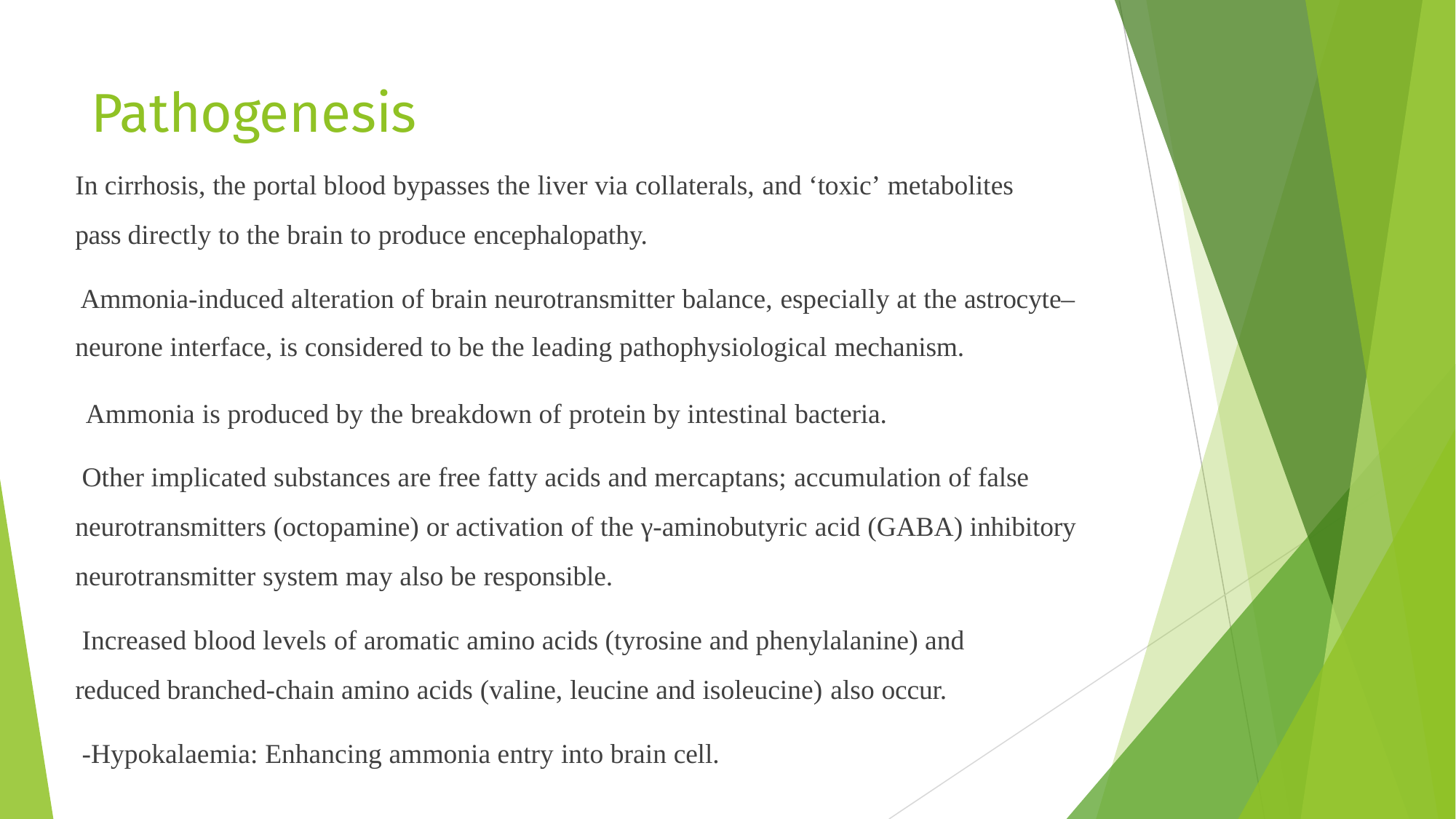

# Pathogenesis
In cirrhosis, the portal blood bypasses the liver via collaterals, and ‘toxic’ metabolites pass directly to the brain to produce encephalopathy.
Ammonia-induced alteration of brain neurotransmitter balance, especially at the astrocyte– neurone interface, is considered to be the leading pathophysiological mechanism.

Ammonia is produced by the breakdown of protein by intestinal bacteria.
Other implicated substances are free fatty acids and mercaptans; accumulation of false neurotransmitters (octopamine) or activation of the γ-aminobutyric acid (GABA) inhibitory neurotransmitter system may also be responsible.
Increased blood levels of aromatic amino acids (tyrosine and phenylalanine) and reduced branched-chain amino acids (valine, leucine and isoleucine) also occur.
-Hypokalaemia: Enhancing ammonia entry into brain cell.